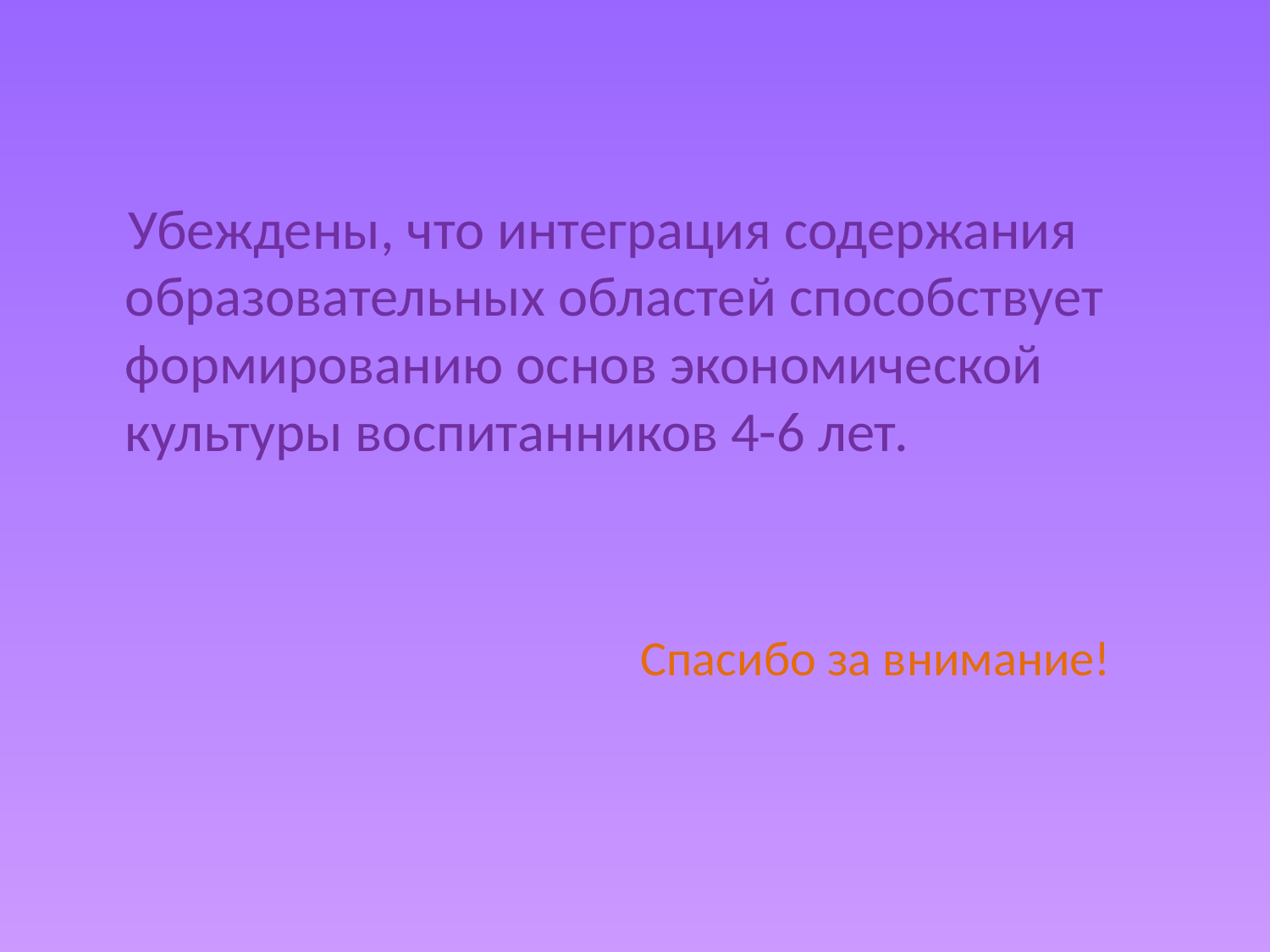

Убеждены, что интеграция содержания образовательных областей способствует формированию основ экономической культуры воспитанников 4-6 лет.
# Спасибо за внимание!